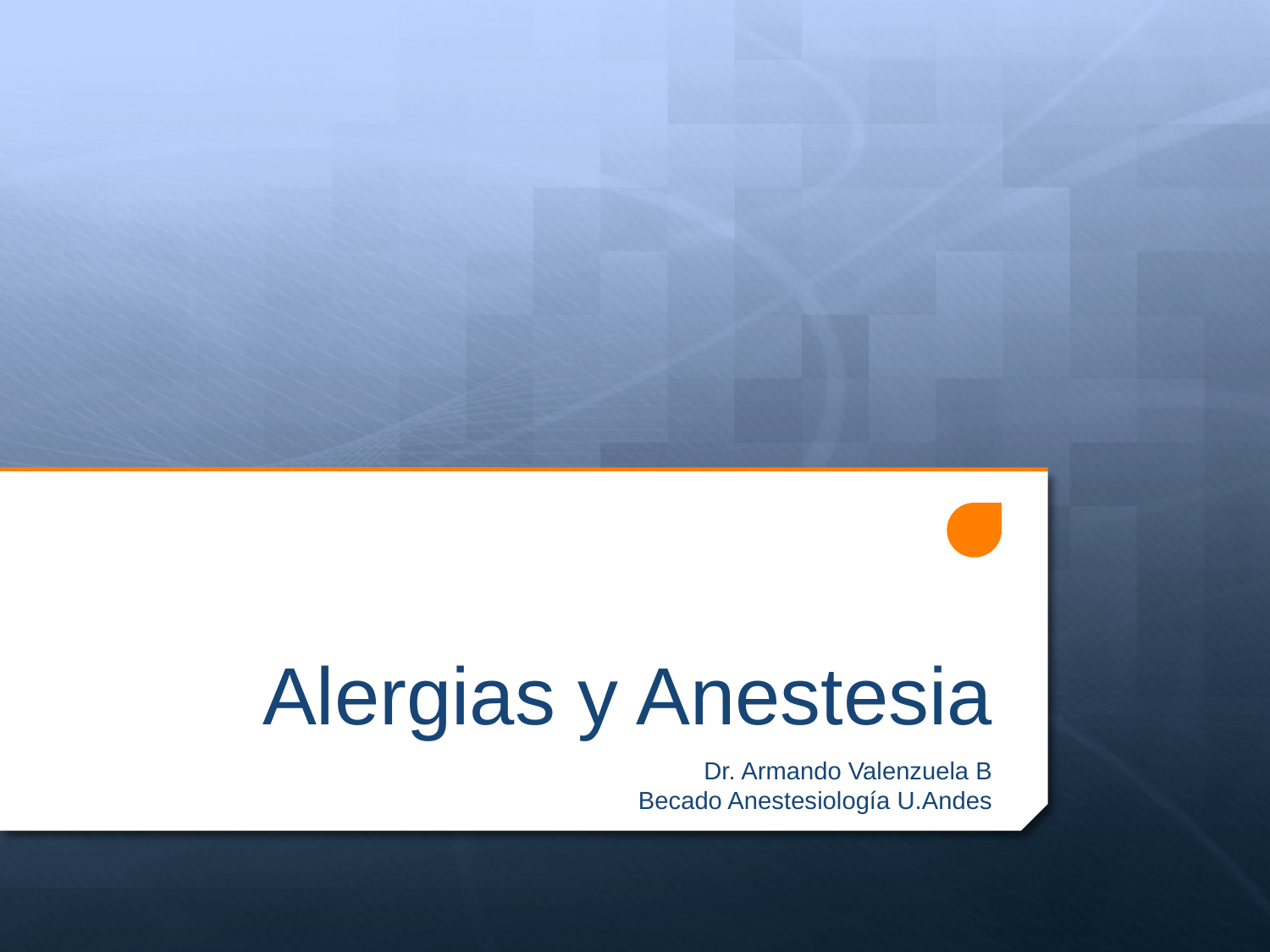

# Alergias y Anestesia
Dr. Armando Valenzuela B
Becado Anestesiología U.Andes